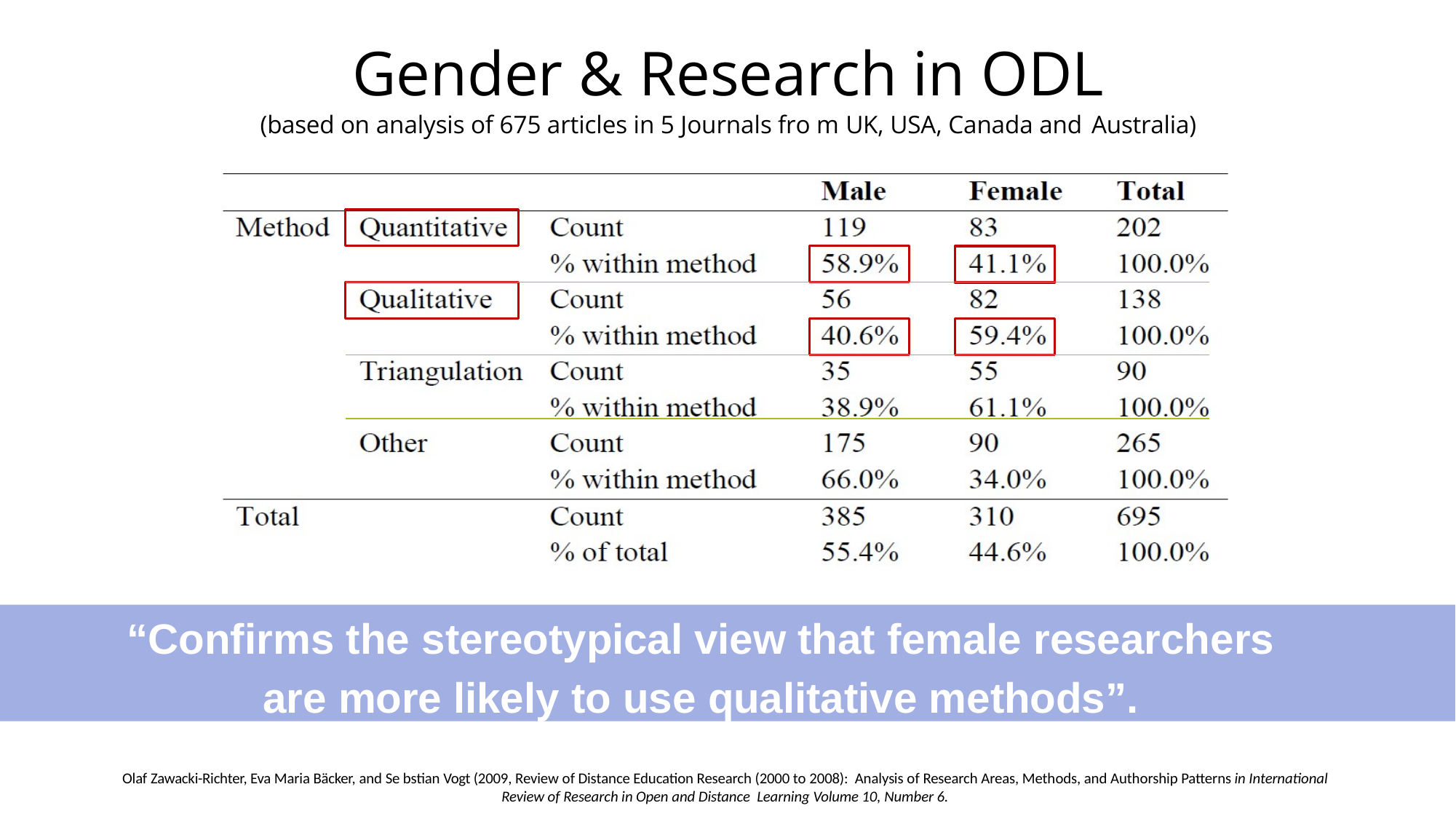

Gender & Research in ODL
(based on analysis of 675 articles in 5 Journals fro m UK, USA, Canada and Australia)

“Confirms the stereotypical view that female researchers
are more likely to use qualitative methods”.
Olaf Zawacki-Richter, Eva Maria Bäcker, and Se bstian Vogt (2009, Review of Distance Education Research (2000 to 2008):  Analysis of Research Areas, Methods, and Authorship Patterns in International Review of Research in Open and Distance  Learning Volume 10, Number 6.